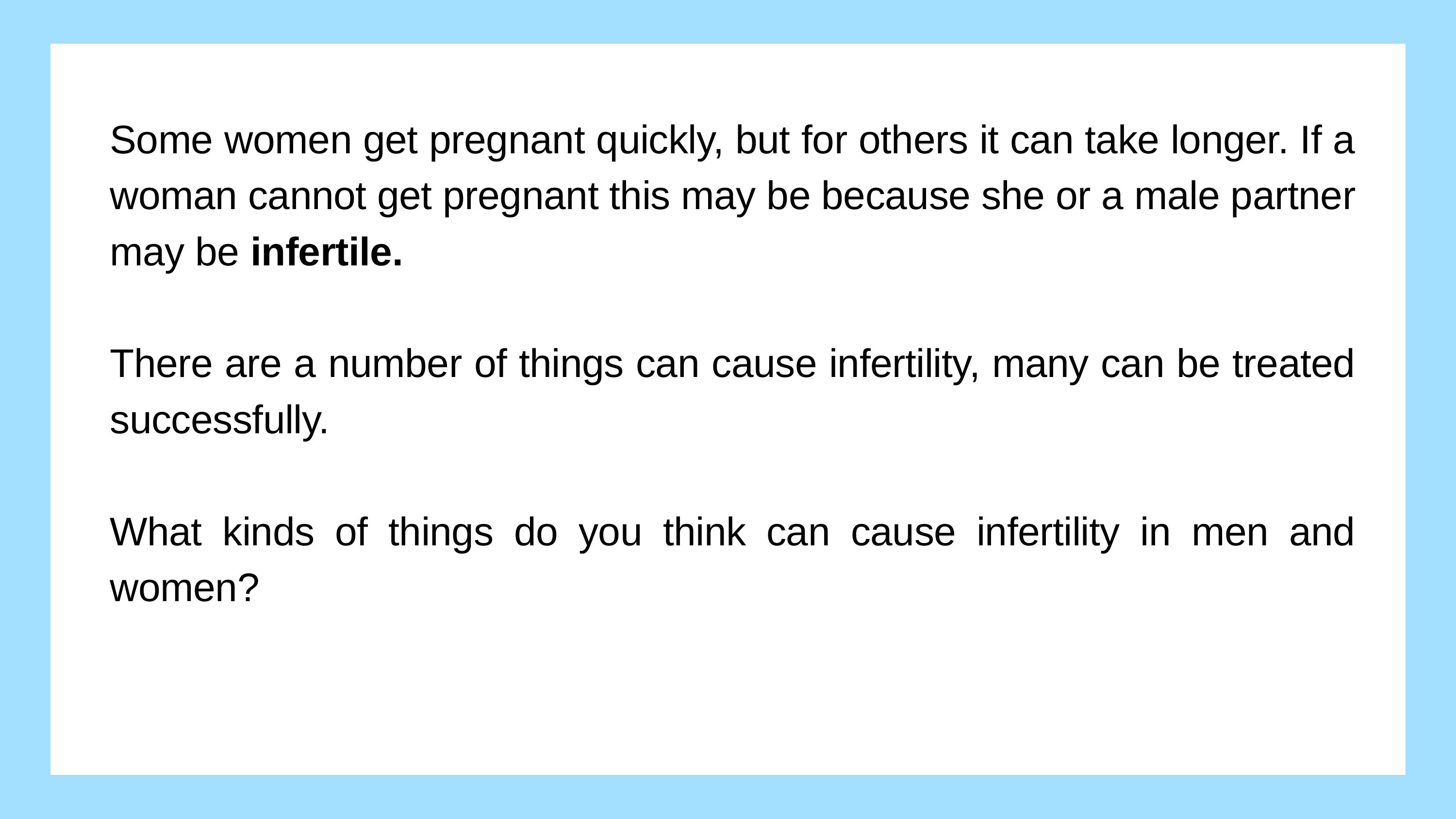

Some women get pregnant quickly, but for others it can take longer. If a woman cannot get pregnant this may be because she or a male partner may be infertile.

There are a number of things can cause infertility, many can be treated successfully.

What kinds of things do you think can cause infertility in men and women?